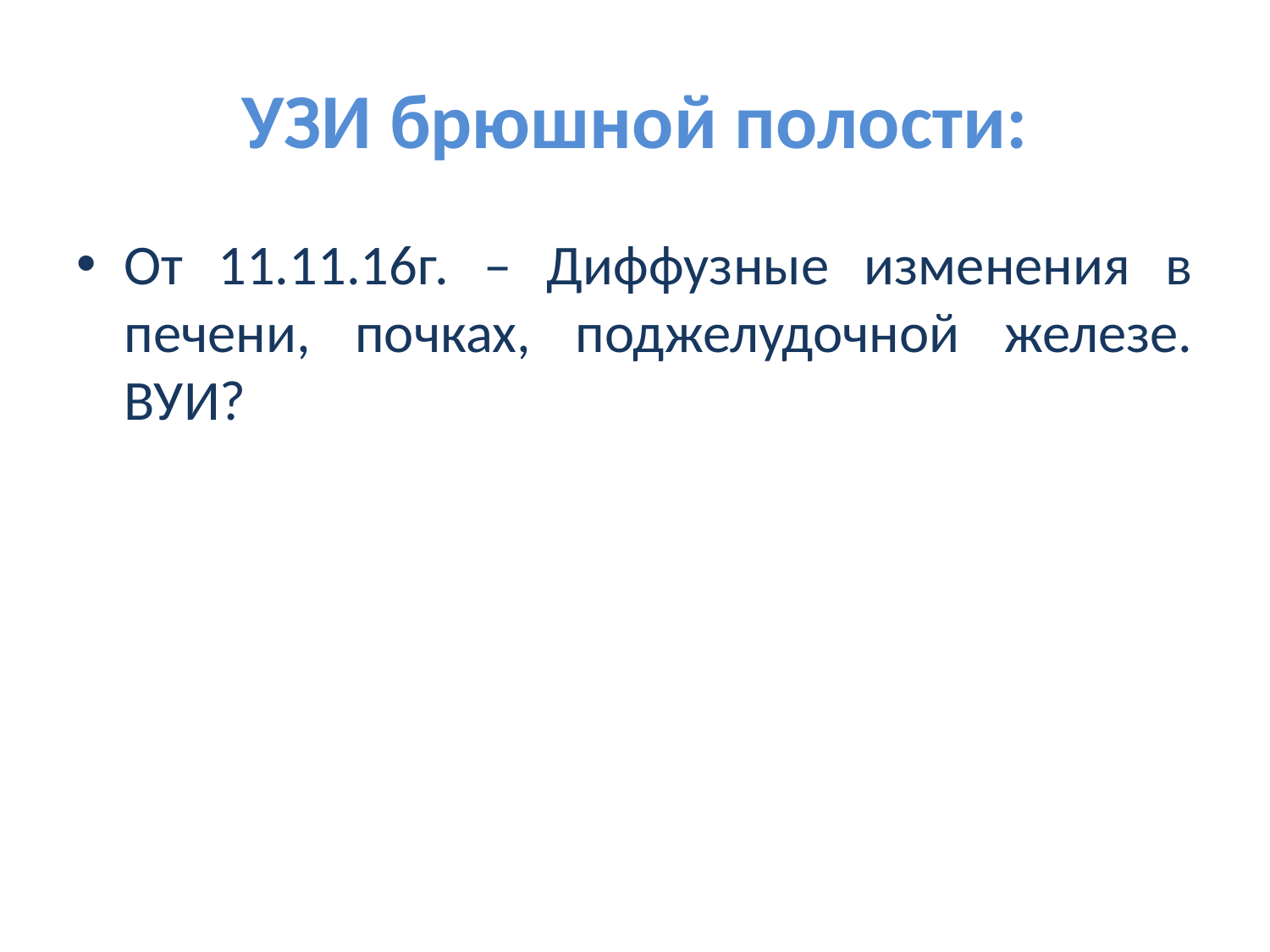

# УЗИ брюшной полости:
От 11.11.16г. – Диффузные изменения в печени, почках, поджелудочной железе. ВУИ?